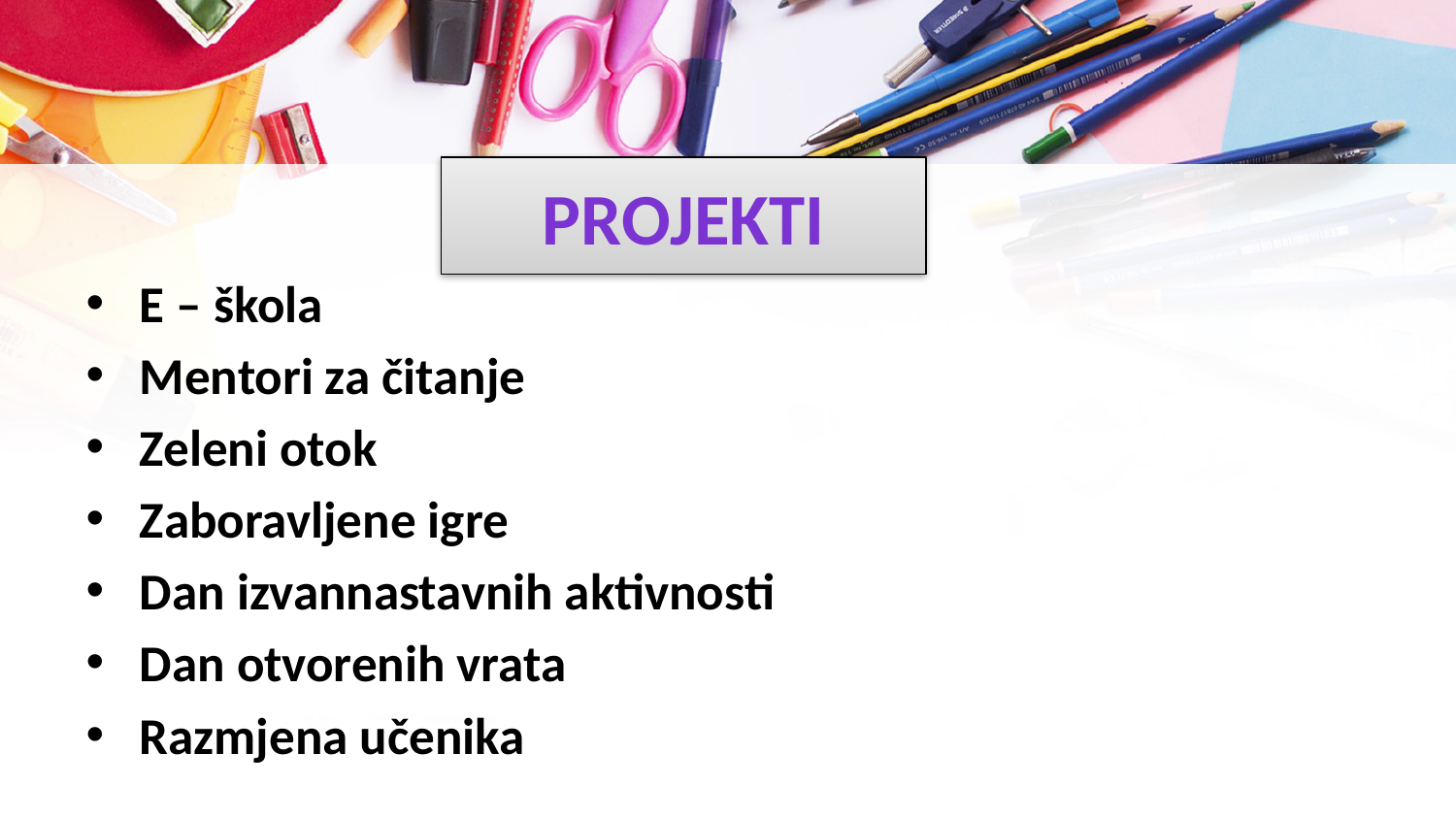

# PROJEKTI
E – škola
Mentori za čitanje
Zeleni otok
Zaboravljene igre
Dan izvannastavnih aktivnosti
Dan otvorenih vrata
Razmjena učenika